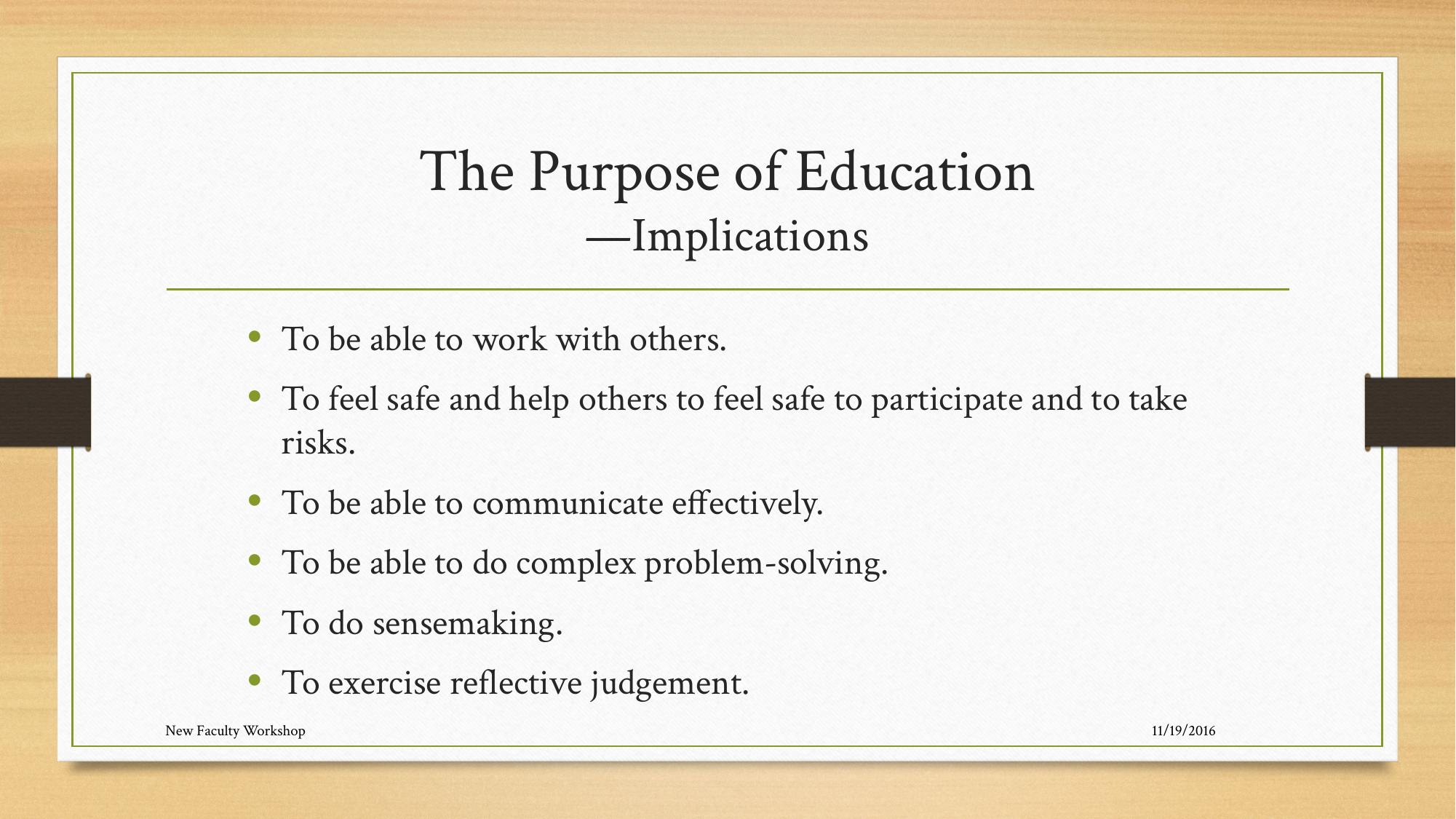

# The Purpose of Education —Implications
To be able to work with others.
To feel safe and help others to feel safe to participate and to take risks.
To be able to communicate effectively.
To be able to do complex problem-solving.
To do sensemaking.
To exercise reflective judgement.

New Faculty Workshop
11/19/2016